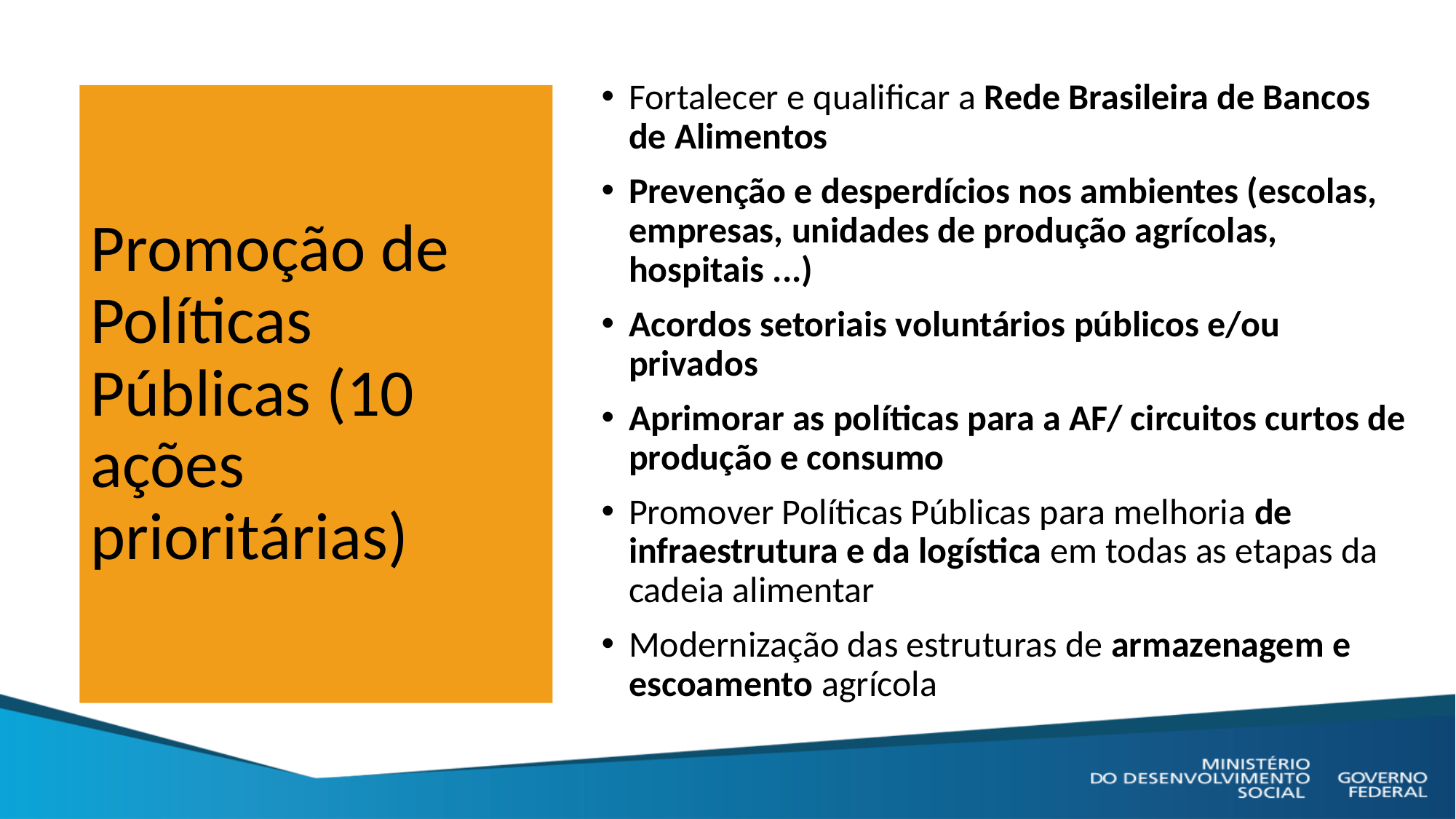

Fortalecer e qualificar a Rede Brasileira de Bancos de Alimentos
Prevenção e desperdícios nos ambientes (escolas, empresas, unidades de produção agrícolas, hospitais ...)
Acordos setoriais voluntários públicos e/ou privados
Aprimorar as políticas para a AF/ circuitos curtos de produção e consumo
Promover Políticas Públicas para melhoria de infraestrutura e da logística em todas as etapas da cadeia alimentar
Modernização das estruturas de armazenagem e escoamento agrícola

# Promoção de Políticas Públicas (10 ações prioritárias)